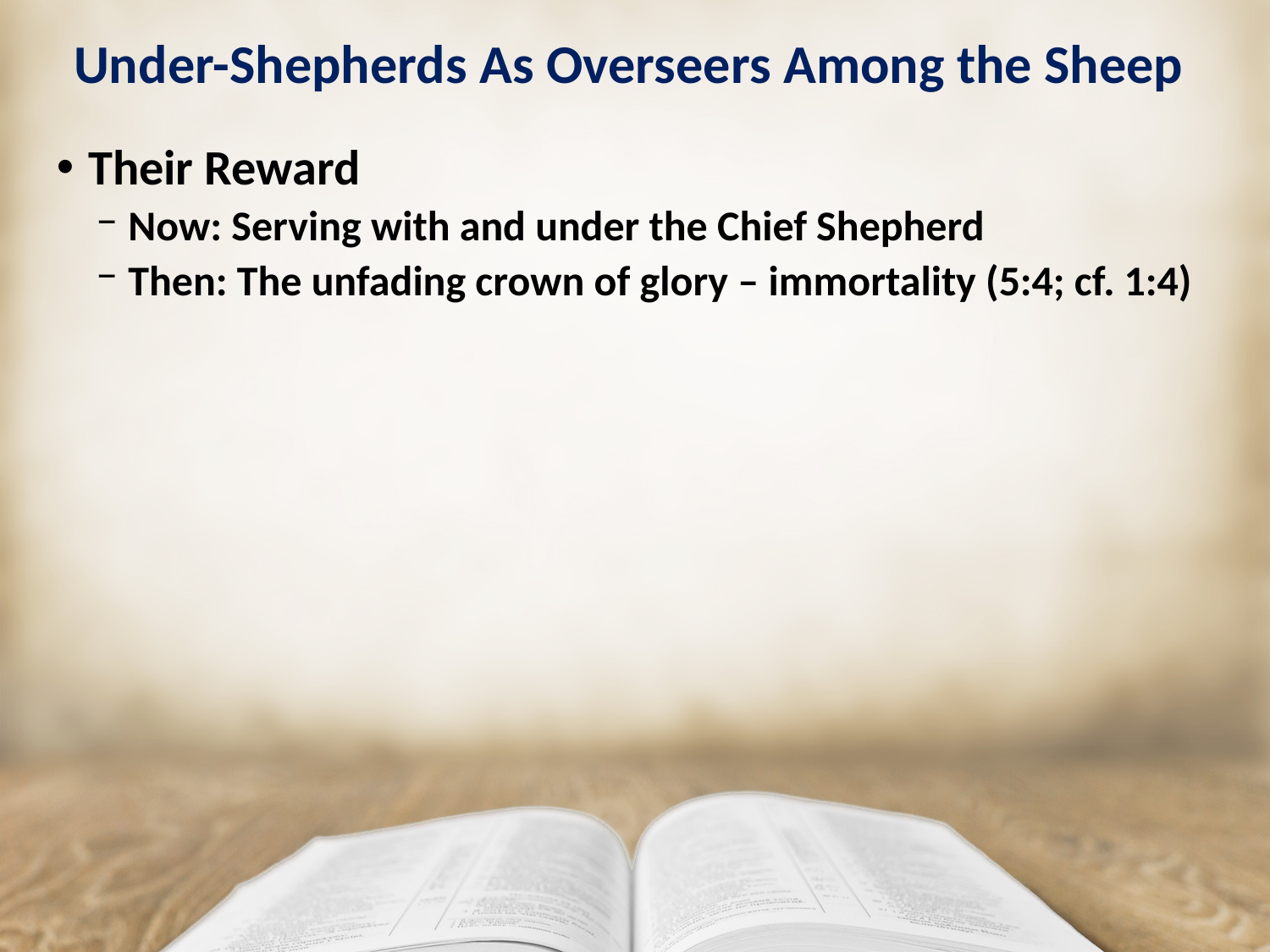

# Under-Shepherds As Overseers Among the Sheep
Their Reward
Now: Serving with and under the Chief Shepherd
Then: The unfading crown of glory – immortality (5:4; cf. 1:4)